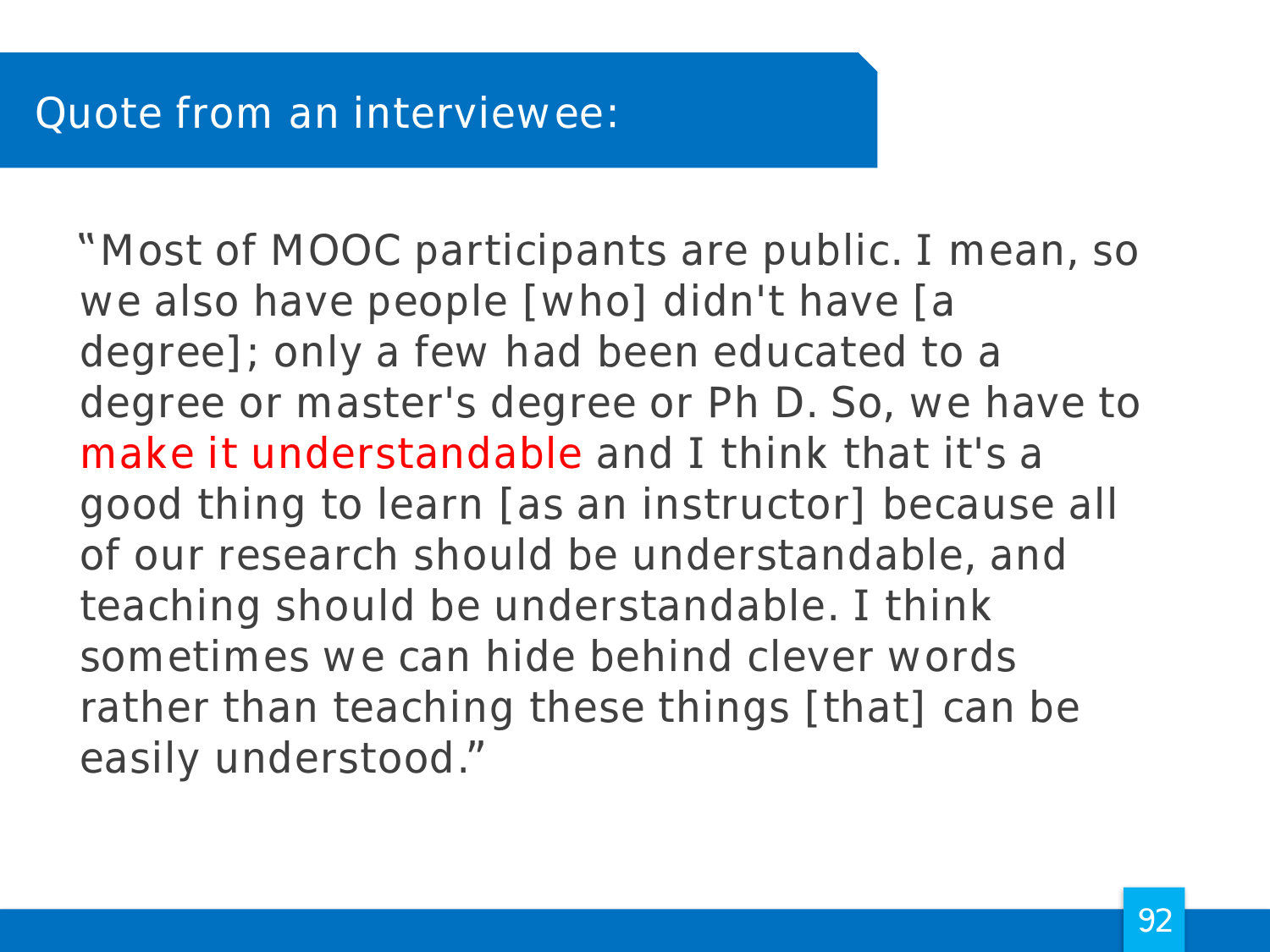

# Quote from an interviewee:
“Most of MOOC participants are public. I mean, so we also have people [who] didn't have [a degree]; only a few had been educated to a degree or master's degree or Ph D. So, we have to make it understandable and I think that it's a good thing to learn [as an instructor] because all of our research should be understandable, and teaching should be understandable. I think sometimes we can hide behind clever words rather than teaching these things [that] can be easily understood.”

92